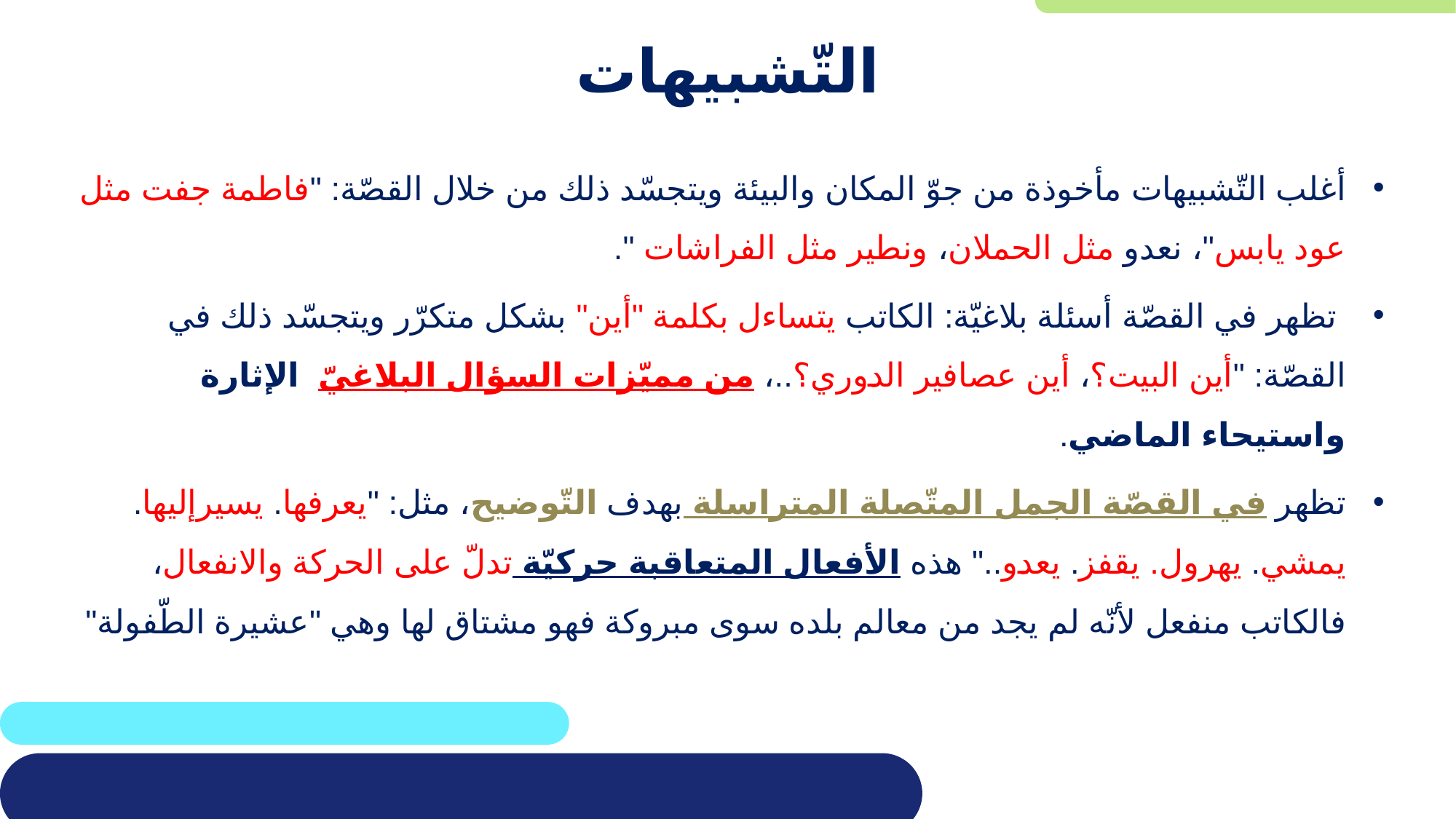

# التّشبيهات
أغلب التّشبيهات مأخوذة من جوّ المكان والبيئة ويتجسّد ذلك من خلال القصّة: "فاطمة جفت مثل عود يابس"، نعدو مثل الحملان، ونطير مثل الفراشات ".
 تظهر في القصّة أسئلة بلاغيّة: الكاتب يتساءل بكلمة "أين" بشكل متكرّر ويتجسّد ذلك في القصّة: "أين البيت؟، أين عصافير الدوري؟..، من مميّزات السؤال البلاغيّ  الإثارة  واستيحاء الماضي.
تظهر في القصّة الجمل المتّصلة المتراسلة بهدف التّوضيح، مثل: "يعرفها. يسيرإليها. يمشي. يهرول. يقفز. يعدو.." هذه الأفعال المتعاقبة حركيّة تدلّ على الحركة والانفعال، فالكاتب منفعل لأنّه لم يجد من معالم بلده سوى مبروكة فهو مشتاق لها وهي "عشيرة الطّفولة"